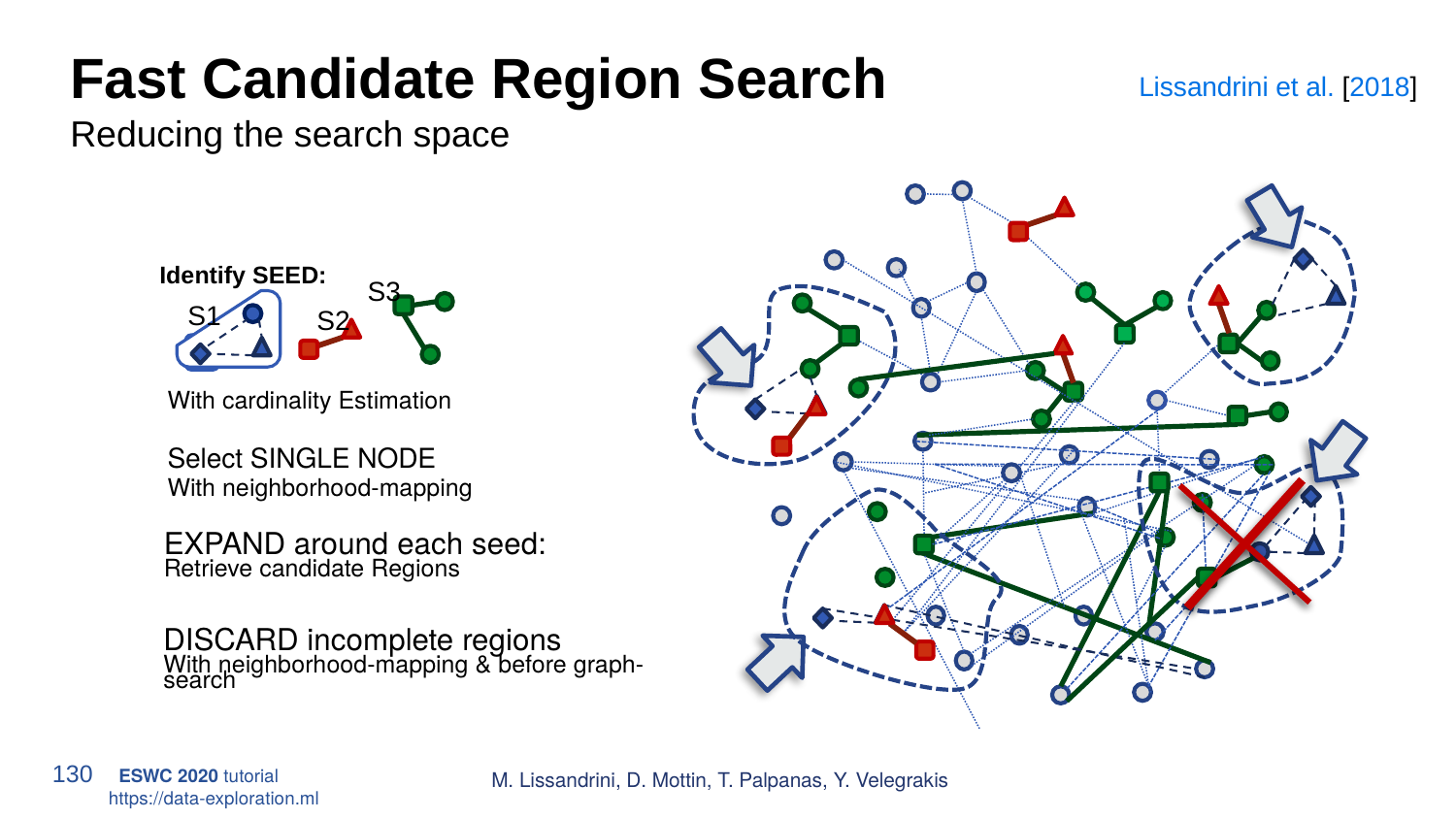

Fast Candidate Region Search
Reducing the search space
Lissandrini et al. [2018]

Identify SEED:

S3

S1

S2

With cardinality Estimation

Select SINGLE NODE
With neighborhood-mapping

EXPAND around each seed:
Retrieve candidate Regions

DISCARD incomplete regions
With neighborhood-mapping & before graph-search

M. Lissandrini, D. Mottin, T. Palpanas, Y. Velegrakis